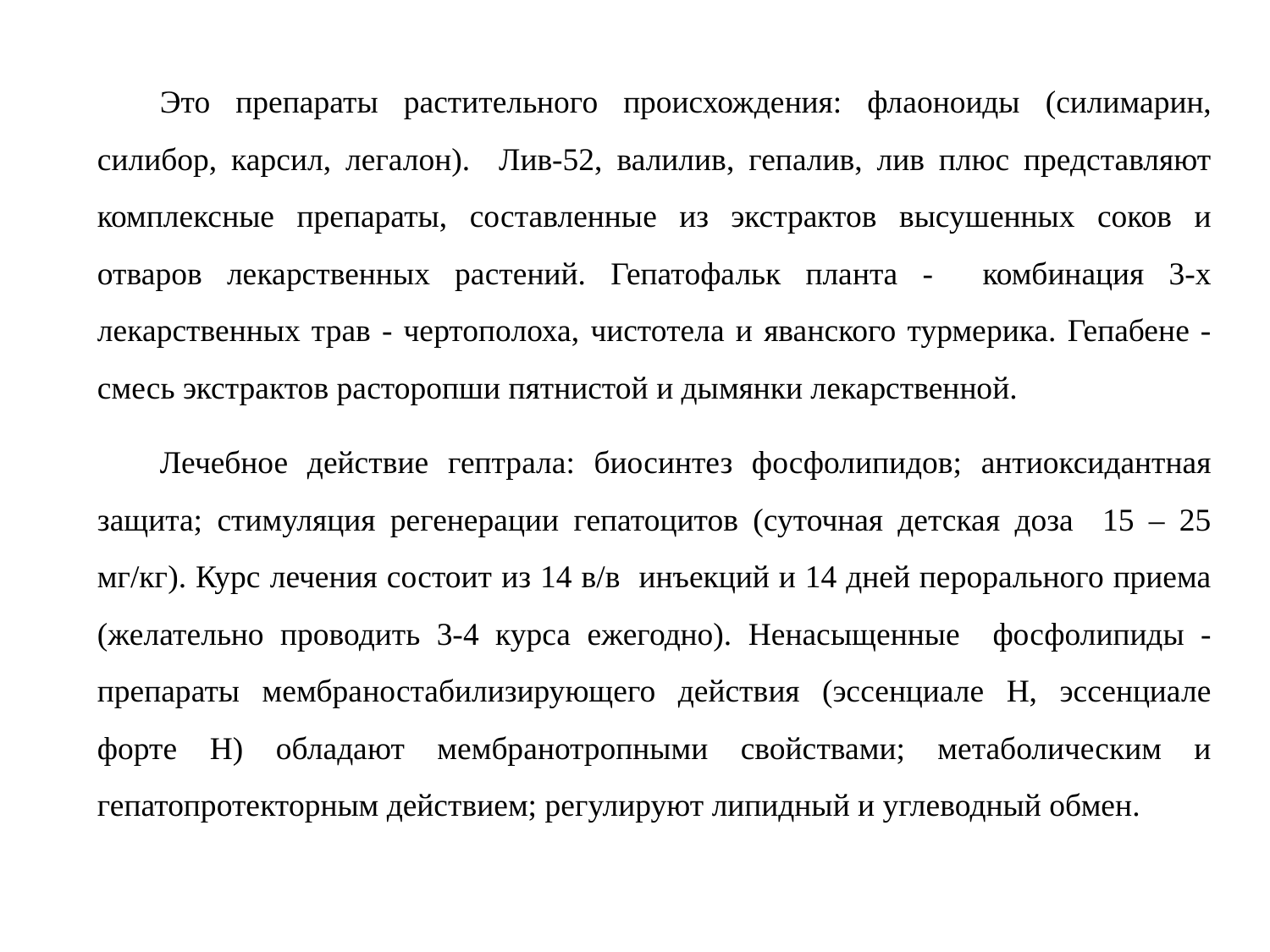

Это препараты растительного происхождения: флаоноиды (силимарин, силибор, карсил, легалон).  Лив-52, валилив, гепалив, лив плюс представляют комплексные препараты, составленные из экстрактов высушенных соков и отваров лекарственных растений. Гепатофальк планта -  комбинация 3-х лекарственных трав - чертополоха, чистотела и яванского турмерика. Гепабене - смесь экстрактов расторопши пятнистой и дымянки лекарственной.
Лечебное действие гептрала: биосинтез фосфолипидов; антиоксидантная защита; стимуляция регенерации гепатоцитов (суточная детская доза  15 – 25 мг/кг). Курс лечения состоит из 14 в/в  инъекций и 14 дней перорального приема (желательно проводить 3-4 курса ежегодно). Ненасыщенные  фосфолипиды - препараты мембраностабилизирующего действия (эссенциале Н, эссенциале форте Н) обладают мембранотропными свойствами; метаболическим и гепатопротекторным действием; регулируют липидный и углеводный обмен.